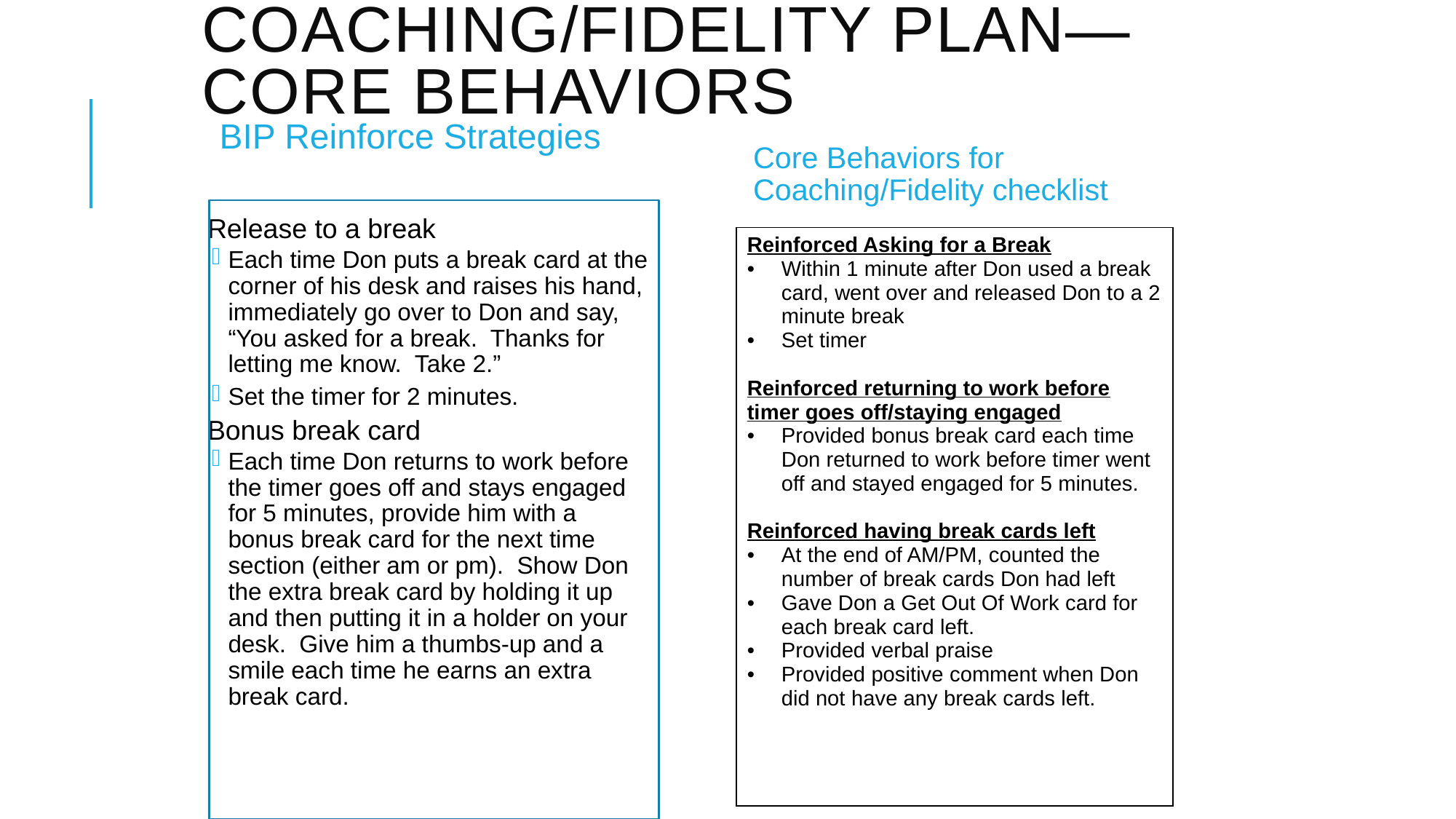

# Coaching/Fidelity Plan—core behaviors
BIP Reinforce Strategies
Core Behaviors for Coaching/Fidelity checklist

Release to a break
Each time Don puts a break card at the corner of his desk and raises his hand, immediately go over to Don and say, “You asked for a break.  Thanks for letting me know.  Take 2.”
Set the timer for 2 minutes.
Bonus break card
Each time Don returns to work before the timer goes off and stays engaged for 5 minutes, provide him with a bonus break card for the next time section (either am or pm).  Show Don the extra break card by holding it up and then putting it in a holder on your desk.  Give him a thumbs-up and a smile each time he earns an extra break card.

| Reinforced Asking for a Break Within 1 minute after Don used a break card, went over and released Don to a 2 minute break Set timer Reinforced returning to work before timer goes off/staying engaged Provided bonus break card each time Don returned to work before timer went off and stayed engaged for 5 minutes. Reinforced having break cards left At the end of AM/PM, counted the number of break cards Don had left Gave Don a Get Out Of Work card for each break card left. Provided verbal praise Provided positive comment when Don did not have any break cards left. |
| --- |